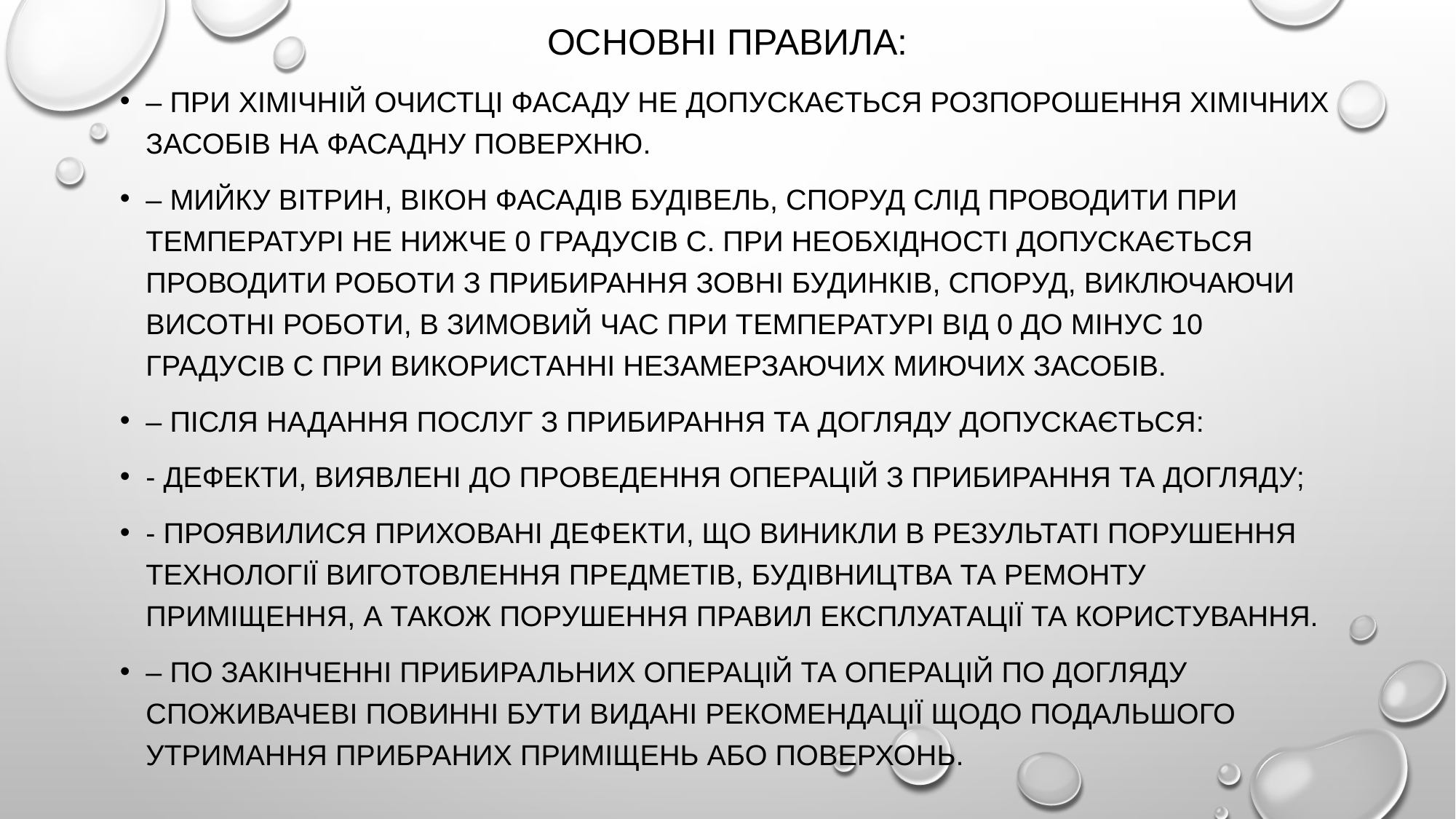

# ОСНОВНІ ПРАВИЛА:
– При хімічній очистці фасаду не допускається розпорошення хімічних засобів на фасадну поверхню.
– Мийку вітрин, вікон фасадів будівель, споруд слід проводити при температурі не нижче 0 градусів С. При необхідності допускається проводити роботи з прибирання зовні будинків, споруд, виключаючи висотні роботи, в зимовий час при температурі від 0 до мінус 10 градусів С при використанні незамерзаючих миючих засобів.
– Після надання послуг з прибирання та догляду допускається:
- Дефекти, виявлені до проведення операцій з прибирання та догляду;
- Проявилися приховані дефекти, що виникли в результаті порушення технології виготовлення предметів, будівництва та ремонту приміщення, а також порушення правил експлуатації та користування.
– По закінченні прибиральних операцій та операцій по догляду споживачеві повинні бути видані рекомендації щодо подальшого утримання прибраних приміщень або поверхонь.